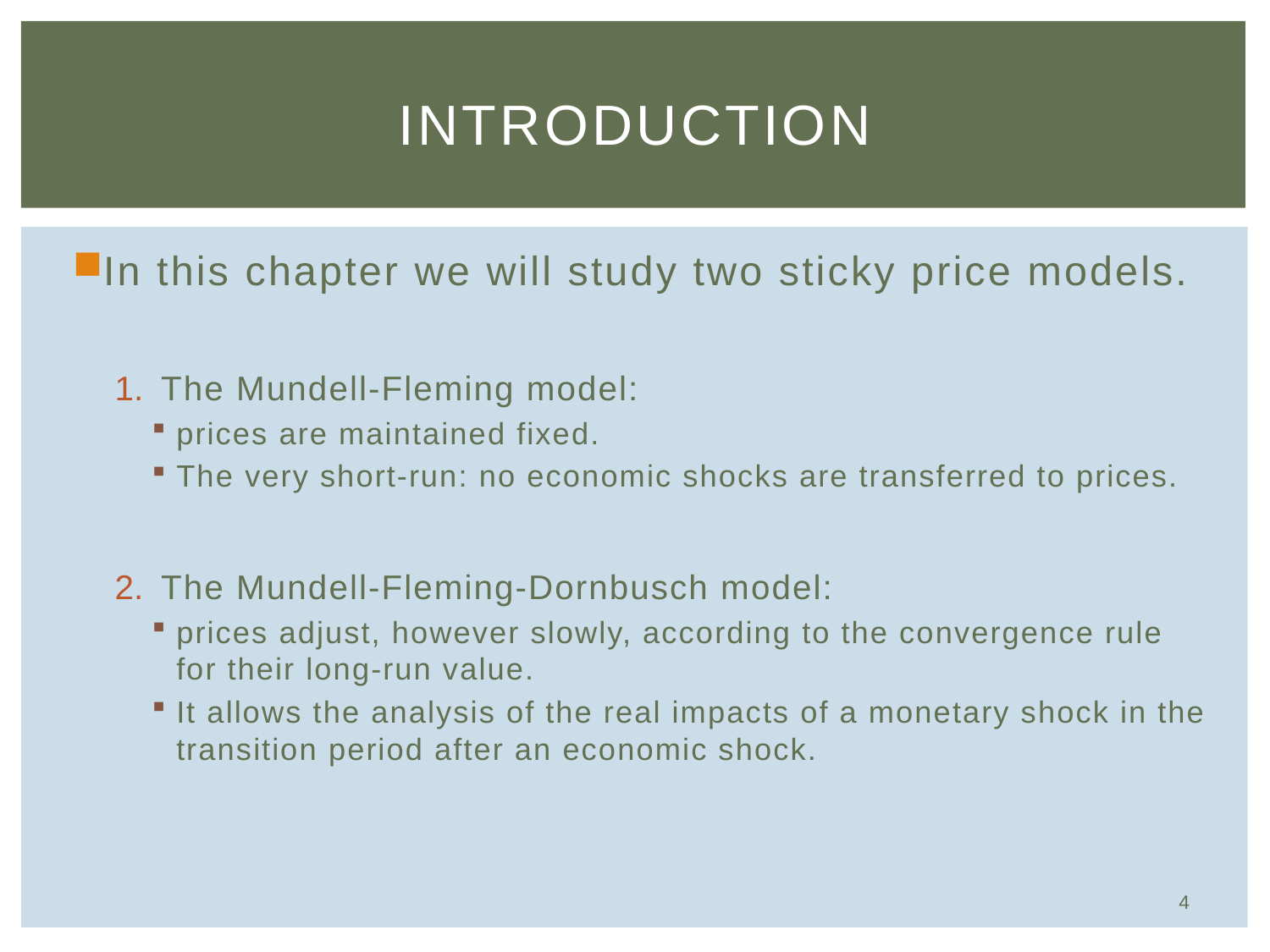

# Introduction
In this chapter we will study two sticky price models.

The Mundell-Fleming model:
prices are maintained fixed.
The very short-run: no economic shocks are transferred to prices.

The Mundell-Fleming-Dornbusch model:
prices adjust, however slowly, according to the convergence rule for their long-run value.
It allows the analysis of the real impacts of a monetary shock in the transition period after an economic shock.

4